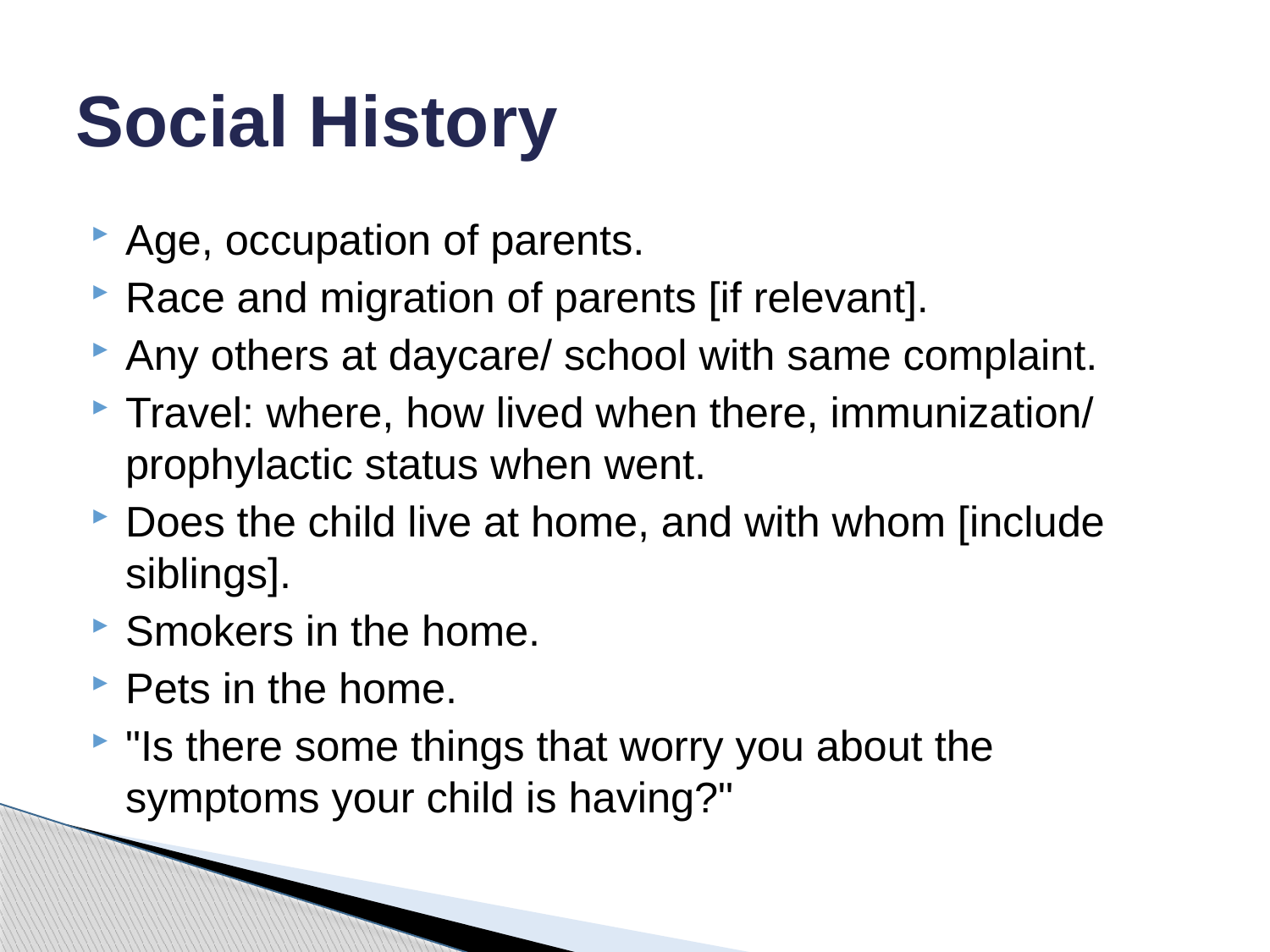

# Social History
Age, occupation of parents.
Race and migration of parents [if relevant].
Any others at daycare/ school with same complaint.
Travel: where, how lived when there, immunization/ prophylactic status when went.
Does the child live at home, and with whom [include siblings].
Smokers in the home.
Pets in the home.
"Is there some things that worry you about the symptoms your child is having?"